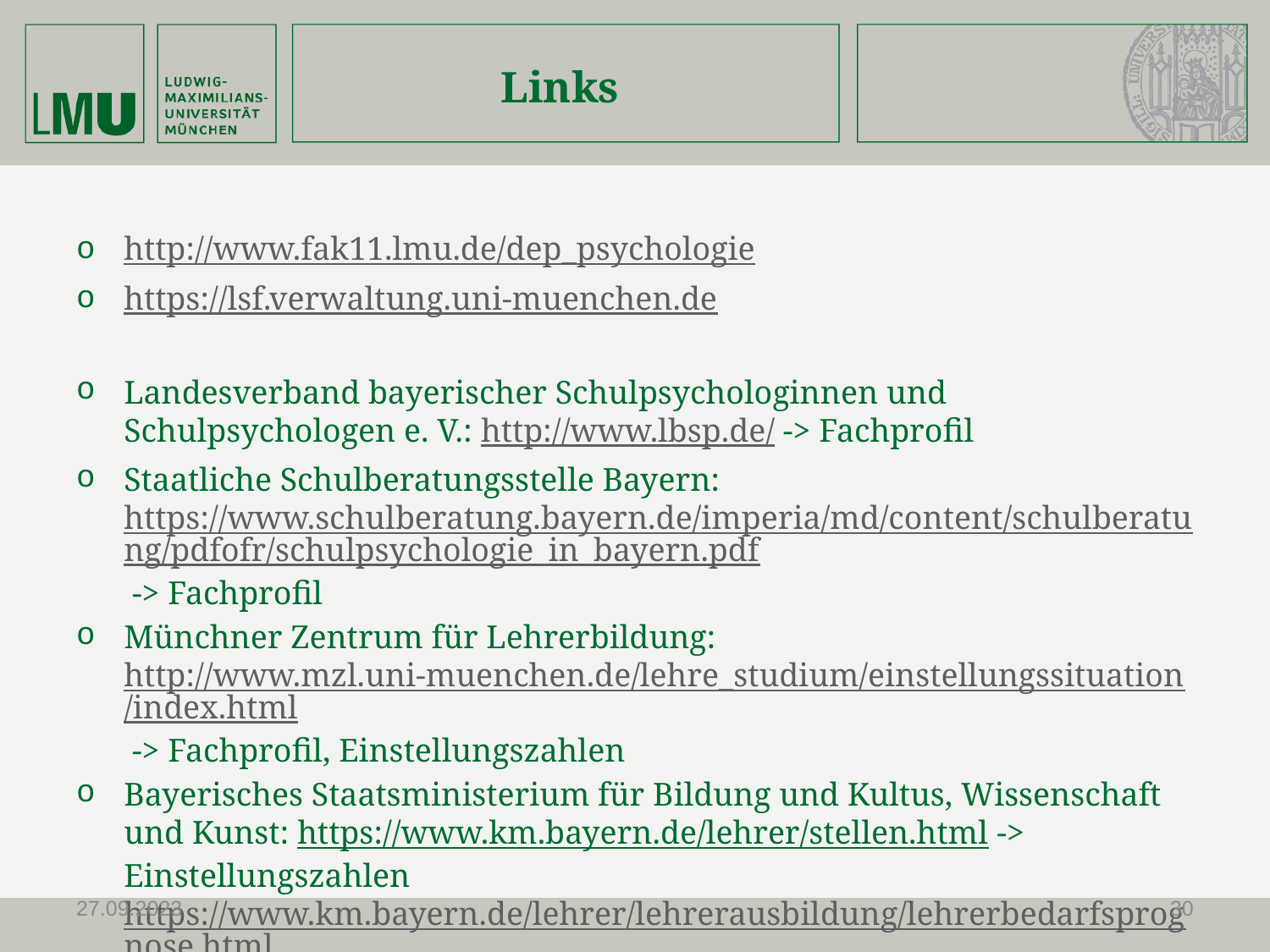

# Links

http://www.fak11.lmu.de/dep_psychologie
https://lsf.verwaltung.uni-muenchen.de

Landesverband bayerischer Schulpsychologinnen und Schulpsychologen e. V.: http://www.lbsp.de/ -> Fachprofil
Staatliche Schulberatungsstelle Bayern: https://www.schulberatung.bayern.de/imperia/md/content/schulberatung/pdfofr/schulpsychologie_in_bayern.pdf -> Fachprofil
Münchner Zentrum für Lehrerbildung: http://www.mzl.uni-muenchen.de/lehre_studium/einstellungssituation/index.html -> Fachprofil, Einstellungszahlen
Bayerisches Staatsministerium für Bildung und Kultus, Wissenschaft und Kunst: https://www.km.bayern.de/lehrer/stellen.html -> Einstellungszahlen
https://www.km.bayern.de/lehrer/lehrerausbildung/lehrerbedarfsprognose.html -> Bedarfsprognose

27.09.2023
30